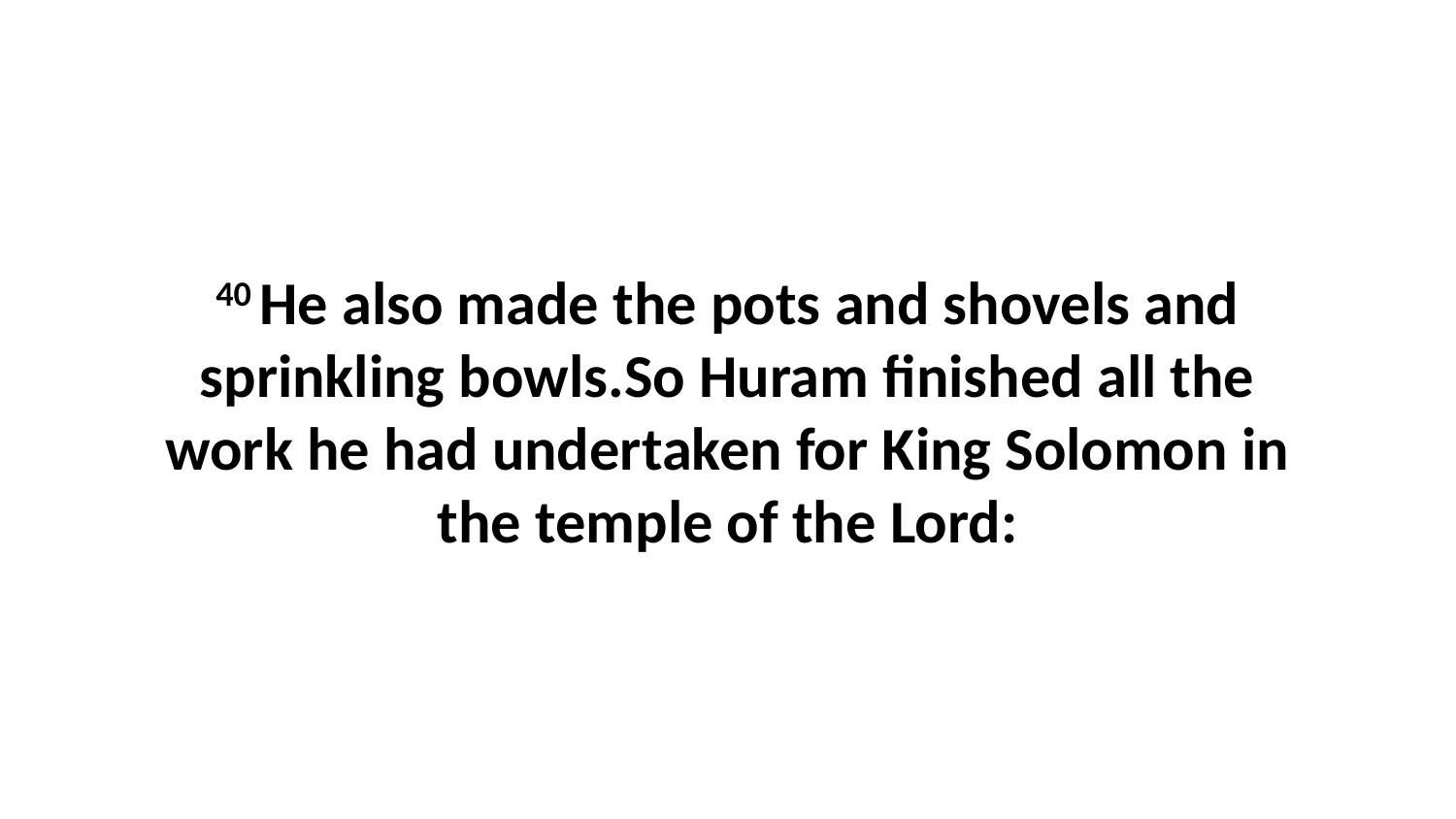

40 He also made the pots and shovels and sprinkling bowls.So Huram finished all the work he had undertaken for King Solomon in the temple of the Lord: